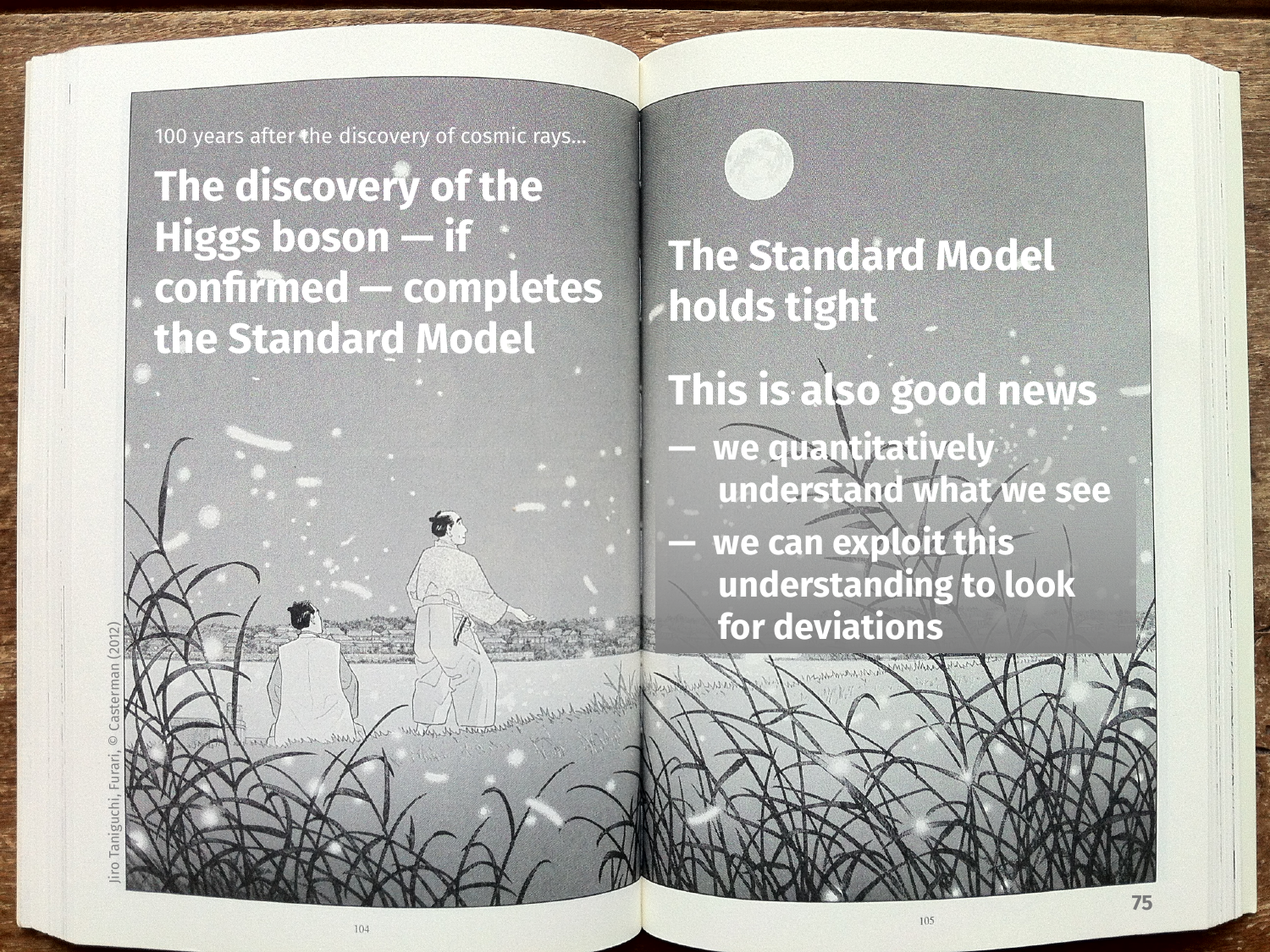

100 years after the discovery of cosmic rays…
The discovery of the Higgs boson — if confirmed — completes the Standard Model
The Standard Model holds tight
This is also good news
—  we quantitatively understand what we see
—  we can exploit this understanding to look for deviations